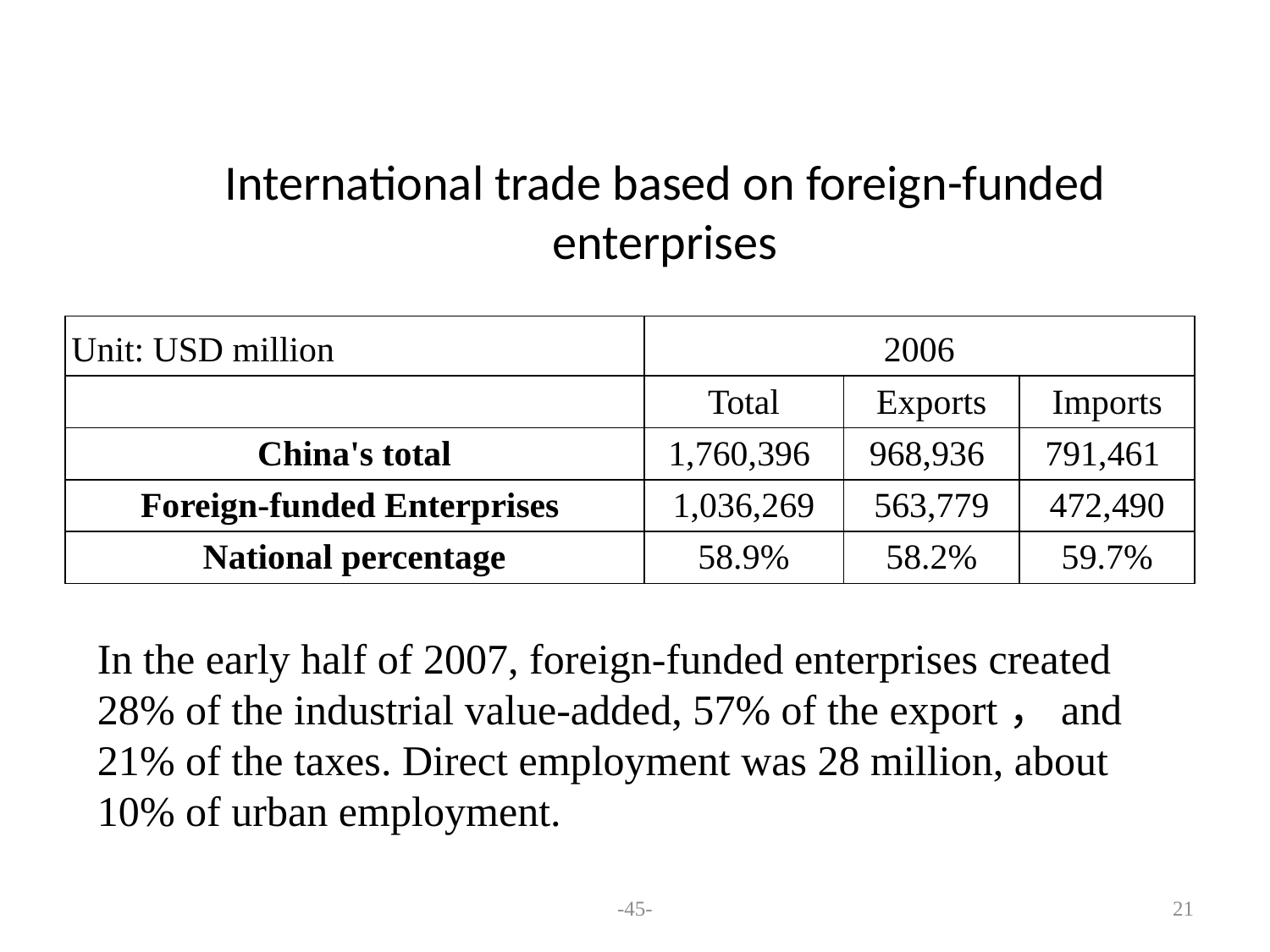

# International trade based on foreign-funded enterprises
| Unit: USD million | 2006 |  |  |
| --- | --- | --- | --- |
|  | Total | Exports | Imports |
| China's total | 1,760,396 | 968,936 | 791,461 |
| Foreign-funded Enterprises | 1,036,269 | 563,779 | 472,490 |
| National percentage | 58.9% | 58.2% | 59.7% |
In the early half of 2007, foreign-funded enterprises created 28% of the industrial value-added, 57% of the export，and 21% of the taxes. Direct employment was 28 million, about 10% of urban employment.
-45-
21